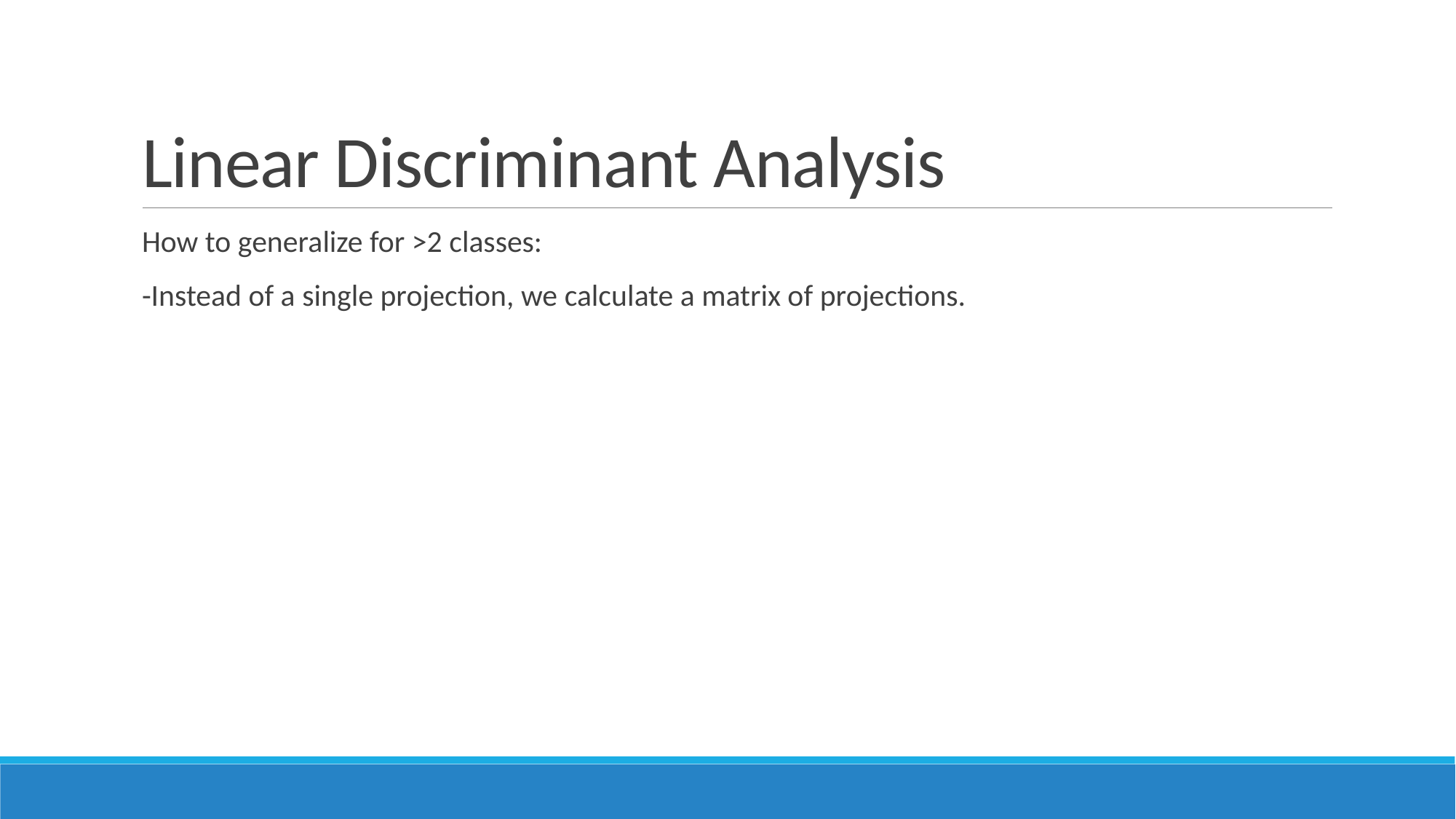

# Linear Discriminant Analysis
How to generalize for >2 classes:
-Instead of a single projection, we calculate a matrix of projections.